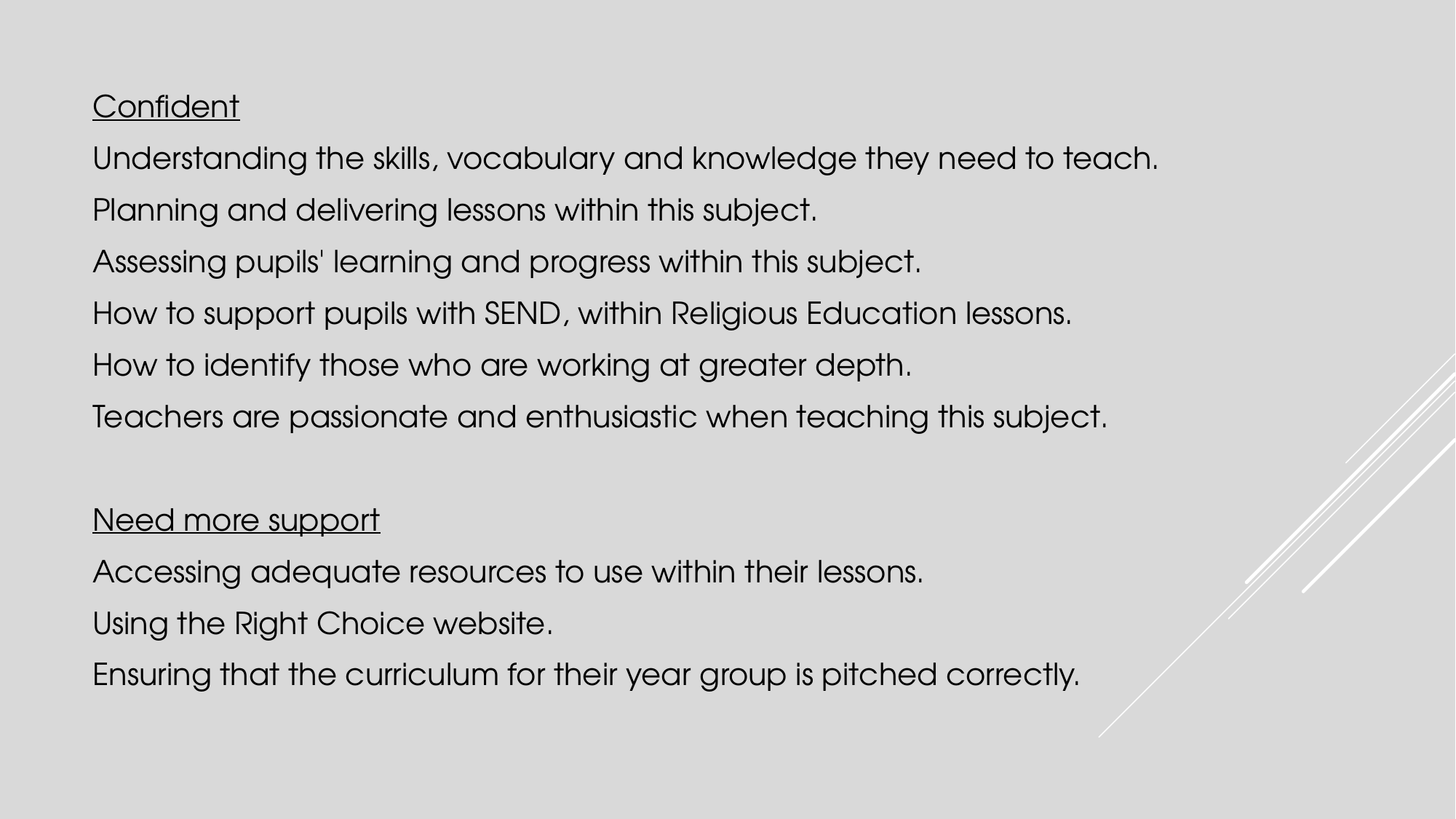

Confident
Understanding the skills, vocabulary and knowledge they need to teach.
Planning and delivering lessons within this subject.
Assessing pupils' learning and progress within this subject.
How to support pupils with SEND, within Religious Education lessons.
How to identify those who are working at greater depth.
Teachers are passionate and enthusiastic when teaching this subject.

Need more support
Accessing adequate resources to use within their lessons.
Using the Right Choice website.
Ensuring that the curriculum for their year group is pitched correctly.

#